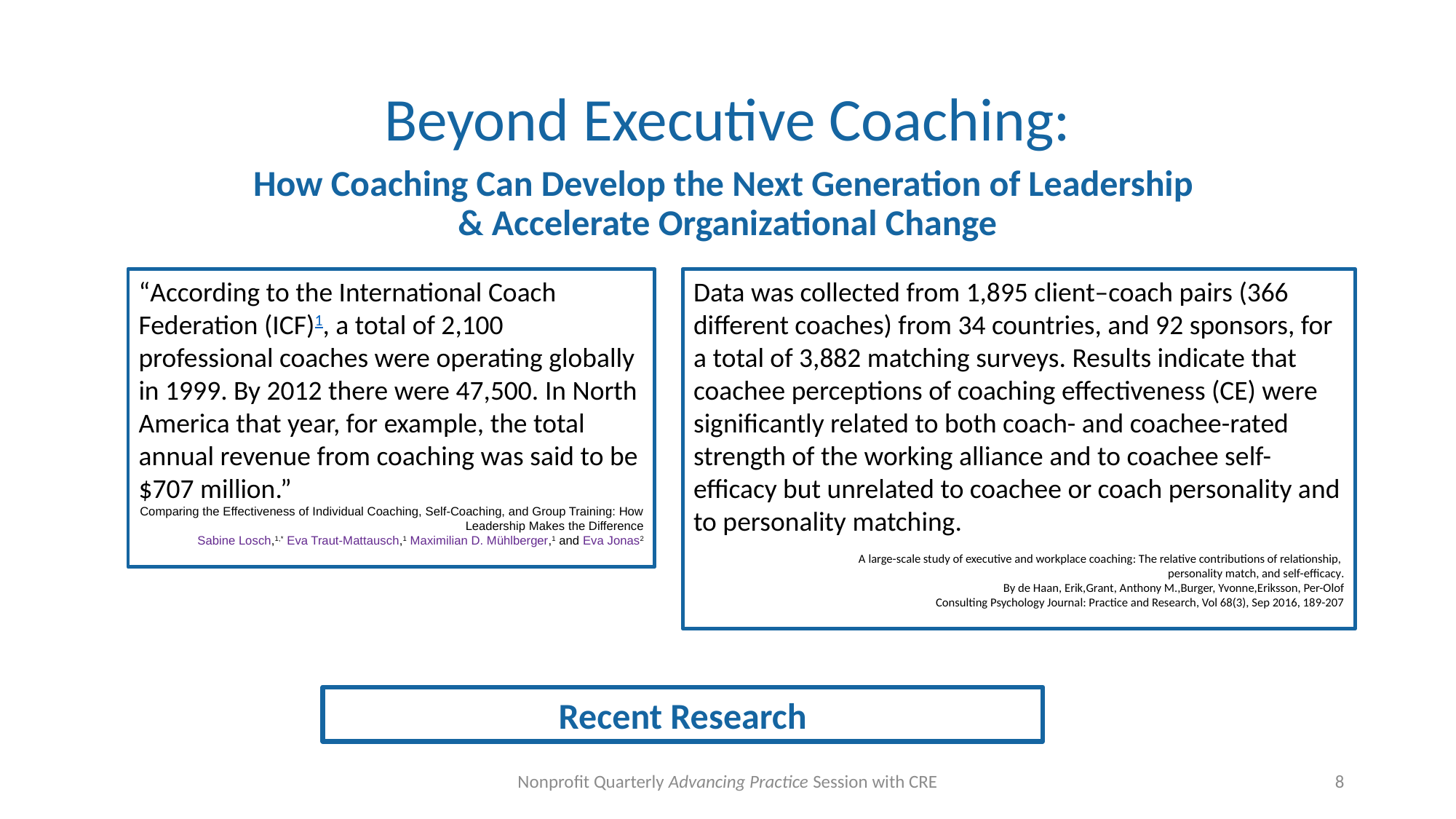

# Beyond Executive Coaching:
How Coaching Can Develop the Next Generation of Leadership
& Accelerate Organizational Change
“According to the International Coach Federation (ICF)1, a total of 2,100 professional coaches were operating globally in 1999. By 2012 there were 47,500. In North America that year, for example, the total annual revenue from coaching was said to be $707 million.”
Comparing the Effectiveness of Individual Coaching, Self-Coaching, and Group Training: How Leadership Makes the Difference
Sabine Losch,1,* Eva Traut-Mattausch,1 Maximilian D. Mühlberger,1 and Eva Jonas2

Data was collected from 1,895 client–coach pairs (366 different coaches) from 34 countries, and 92 sponsors, for a total of 3,882 matching surveys. Results indicate that coachee perceptions of coaching effectiveness (CE) were significantly related to both coach- and coachee-rated strength of the working alliance and to coachee self-efficacy but unrelated to coachee or coach personality and to personality matching.

A large-scale study of executive and workplace coaching: The relative contributions of relationship,
personality match, and self-efficacy.
By de Haan, Erik,Grant, Anthony M.,Burger, Yvonne,Eriksson, Per-Olof
Consulting Psychology Journal: Practice and Research, Vol 68(3), Sep 2016, 189-207

Recent Research
Nonprofit Quarterly Advancing Practice Session with CRE
8